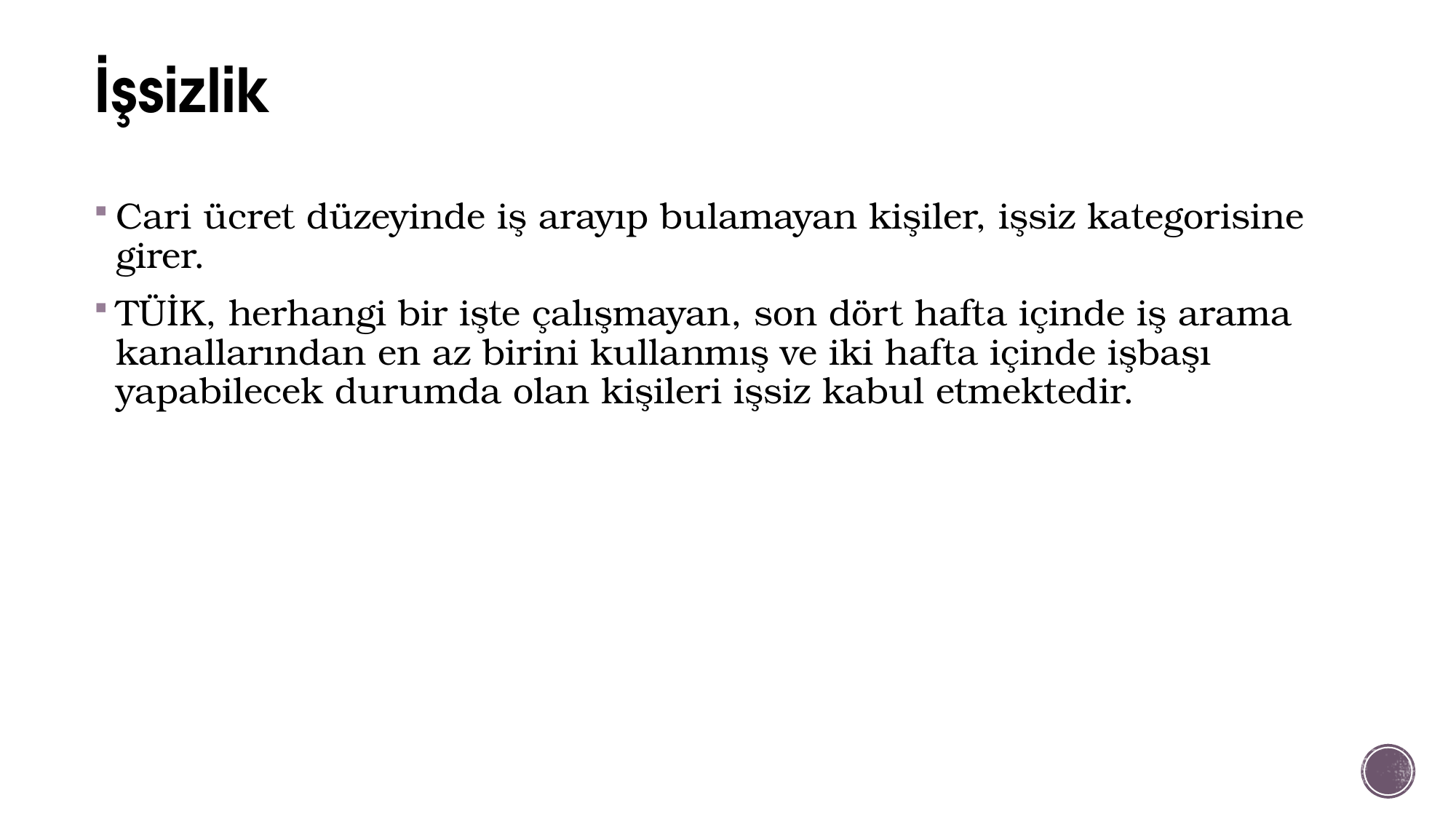

# İşsizlik
Cari ücret düzeyinde iş arayıp bulamayan kişiler, işsiz kategorisine girer.
TÜİK, herhangi bir işte çalışmayan, son dört hafta içinde iş arama kanallarından en az birini kullanmış ve iki hafta içinde işbaşı yapabilecek durumda olan kişileri işsiz kabul etmektedir.